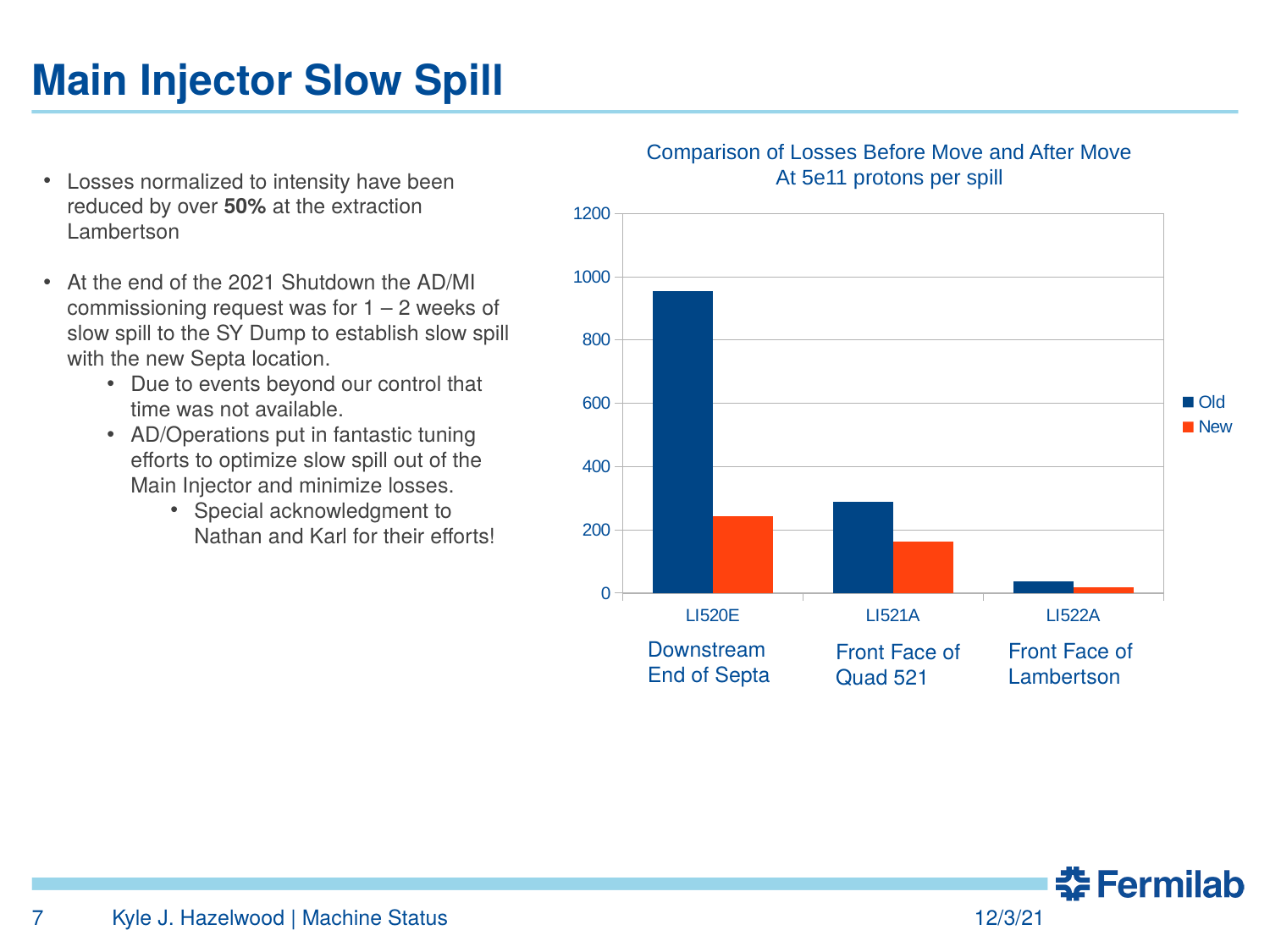

# Main Injector Slow Spill
Comparison of Losses Before Move and After Move
At 5e11 protons per spill
Losses normalized to intensity have been reduced by over 50% at the extraction Lambertson

At the end of the 2021 Shutdown the AD/MI commissioning request was for 1 – 2 weeks of slow spill to the SY Dump to establish slow spill with the new Septa location.
Due to events beyond our control that time was not available.
AD/Operations put in fantastic tuning efforts to optimize slow spill out of the Main Injector and minimize losses.
Special acknowledgment to Nathan and Karl for their efforts!

### Chart

| Category | Old | New |
|---|---|---|
| LI520E | 955.0 | 244.0 |
| LI521A | 288.0 | 163.0 |
| LI522A | 37.6 | 19.0 |
Downstream
End of Septa
Front Face of Lambertson
Front Face of Quad 521
7
Kyle J. Hazelwood | Machine Status
12/3/21